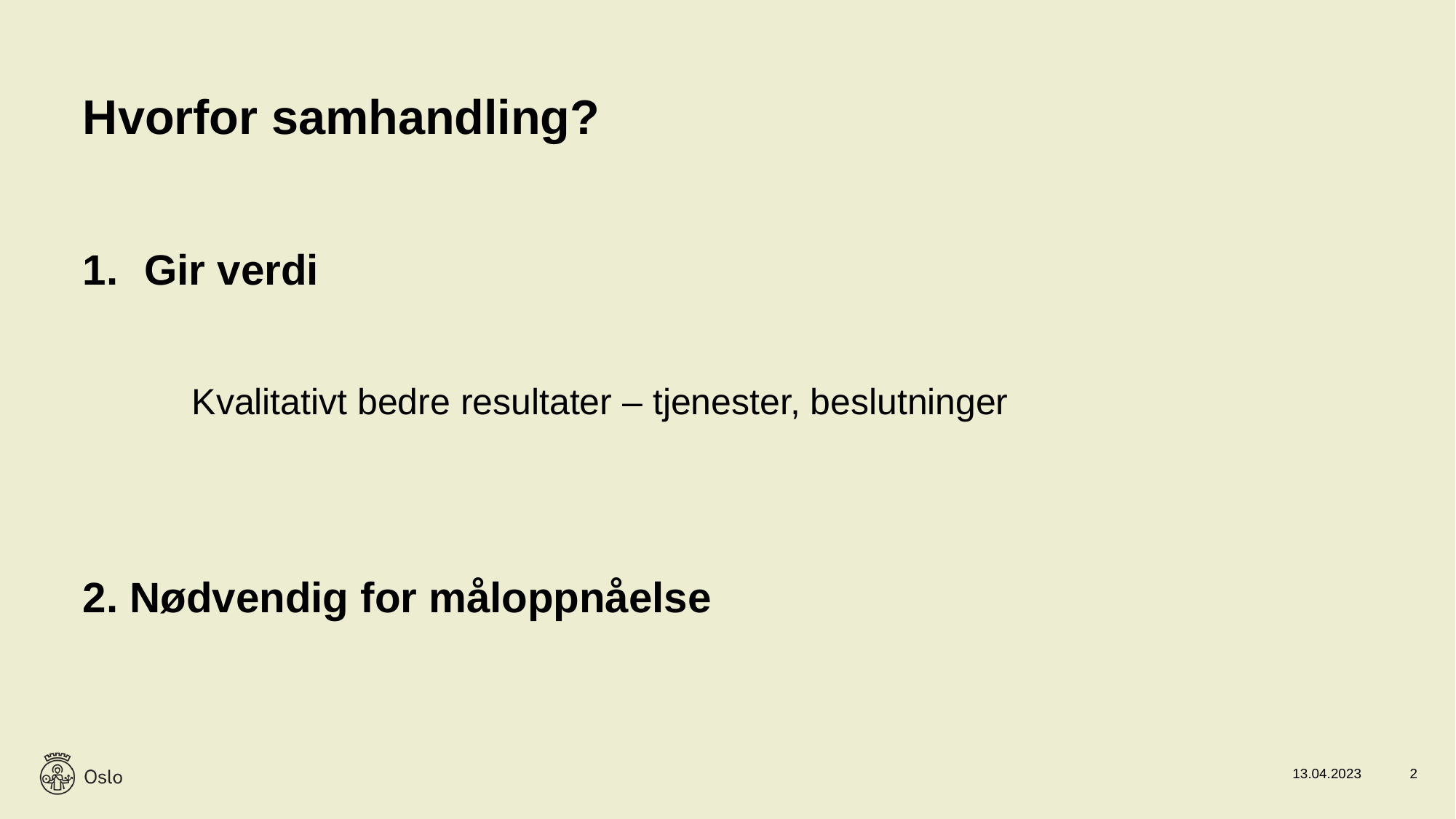

# Hvorfor samhandling?
Gir verdi
	Kvalitativt bedre resultater – tjenester, beslutninger

2. Nødvendig for måloppnåelse

13.04.2023
2